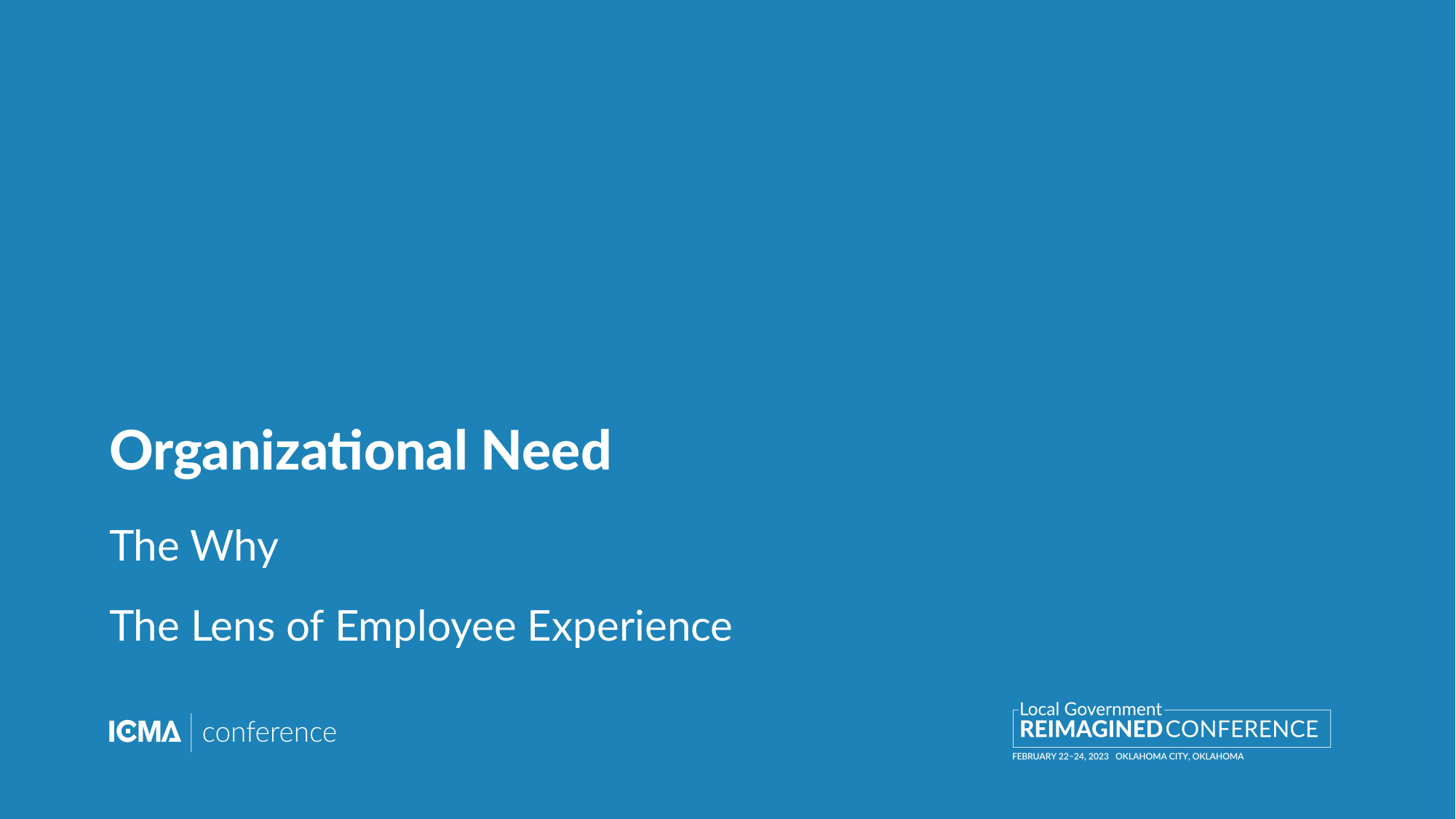

# Organizational Need
The Why
The Lens of Employee Experience